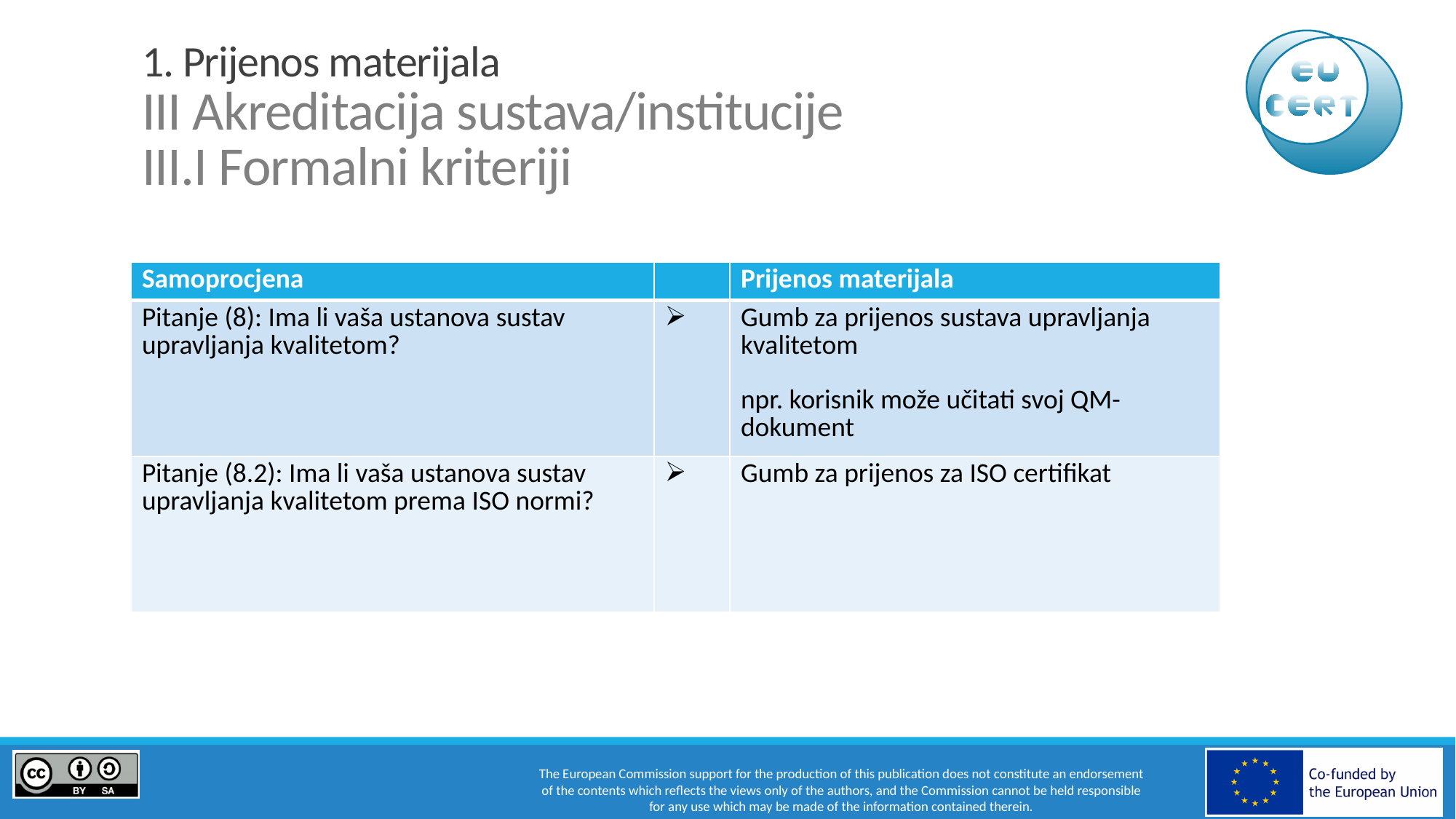

# 1. Prijenos materijala III Akreditacija sustava/institucije III.I Formalni kriteriji
| Samoprocjena |  | Prijenos materijala |
| --- | --- | --- |
| Pitanje (8): Ima li vaša ustanova sustav upravljanja kvalitetom? |  | Gumb za prijenos sustava upravljanja kvalitetom npr. korisnik može učitati svoj QM-dokument |
| Pitanje (8.2): Ima li vaša ustanova sustav upravljanja kvalitetom prema ISO normi? |  | Gumb za prijenos za ISO certifikat |